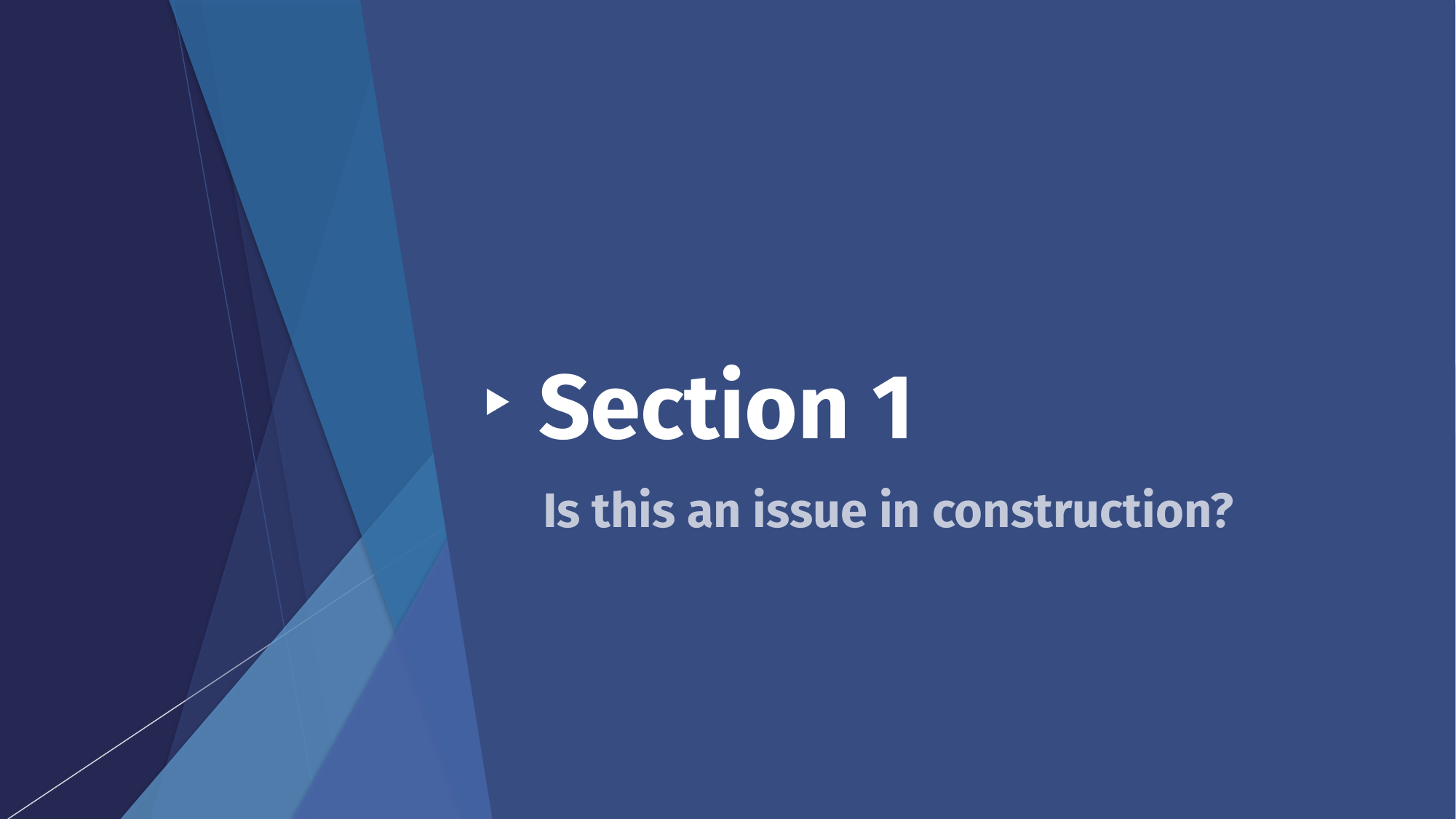

# Section 1

Is this an issue in construction?